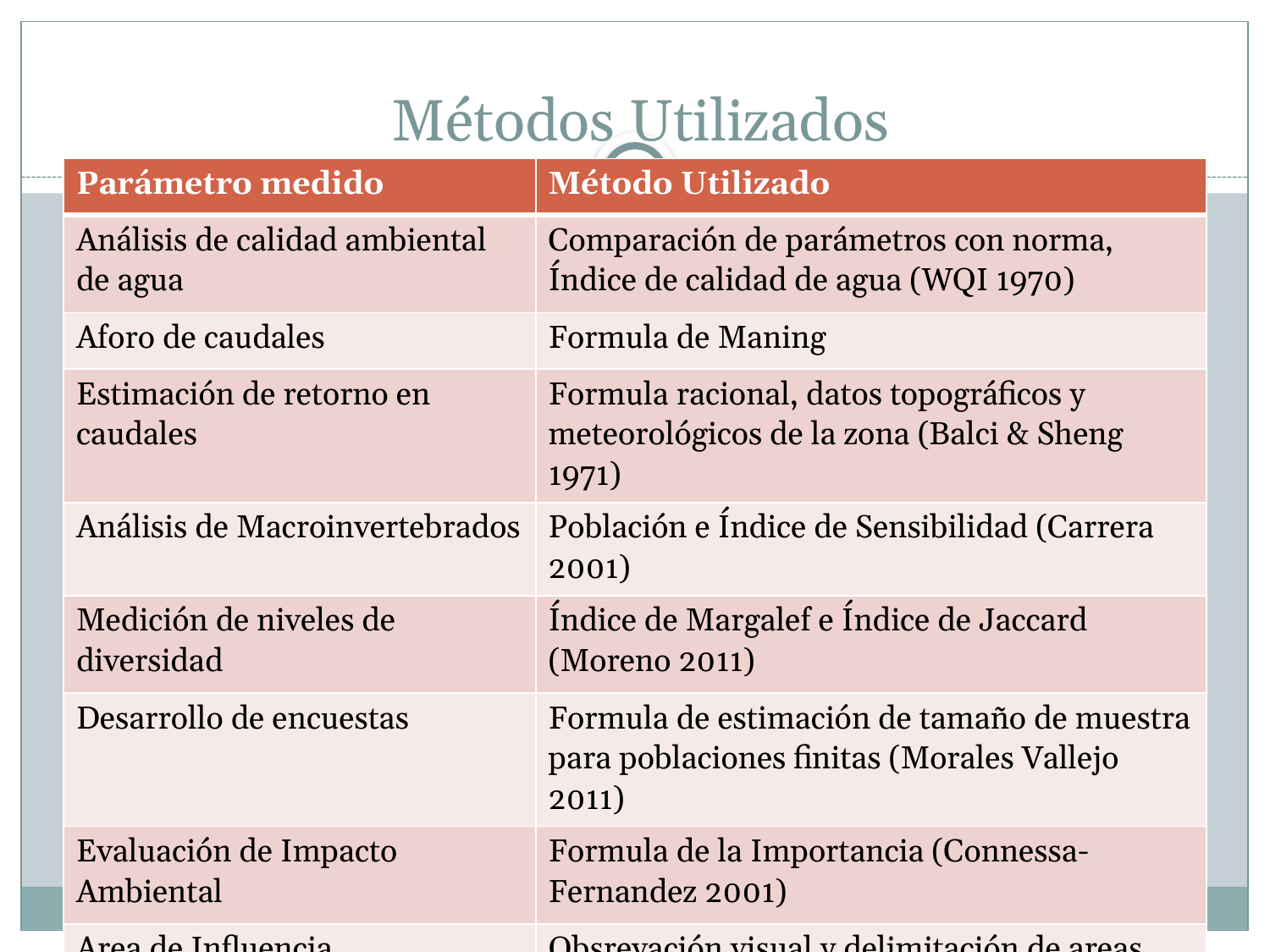

# Métodos Utilizados
| Parámetro medido | Método Utilizado |
| --- | --- |
| Análisis de calidad ambiental de agua | Comparación de parámetros con norma, Índice de calidad de agua (WQI 1970) |
| Aforo de caudales | Formula de Maning |
| Estimación de retorno en caudales | Formula racional, datos topográficos y meteorológicos de la zona (Balci & Sheng 1971) |
| Análisis de Macroinvertebrados | Población e Índice de Sensibilidad (Carrera 2001) |
| Medición de niveles de diversidad | Índice de Margalef e Índice de Jaccard (Moreno 2011) |
| Desarrollo de encuestas | Formula de estimación de tamaño de muestra para poblaciones finitas (Morales Vallejo 2011) |
| Evaluación de Impacto Ambiental | Formula de la Importancia (Connessa- Fernandez 2001) |
| Area de Influencia | Obsrevación visual y delimitación de areas sistema Arg Gis |